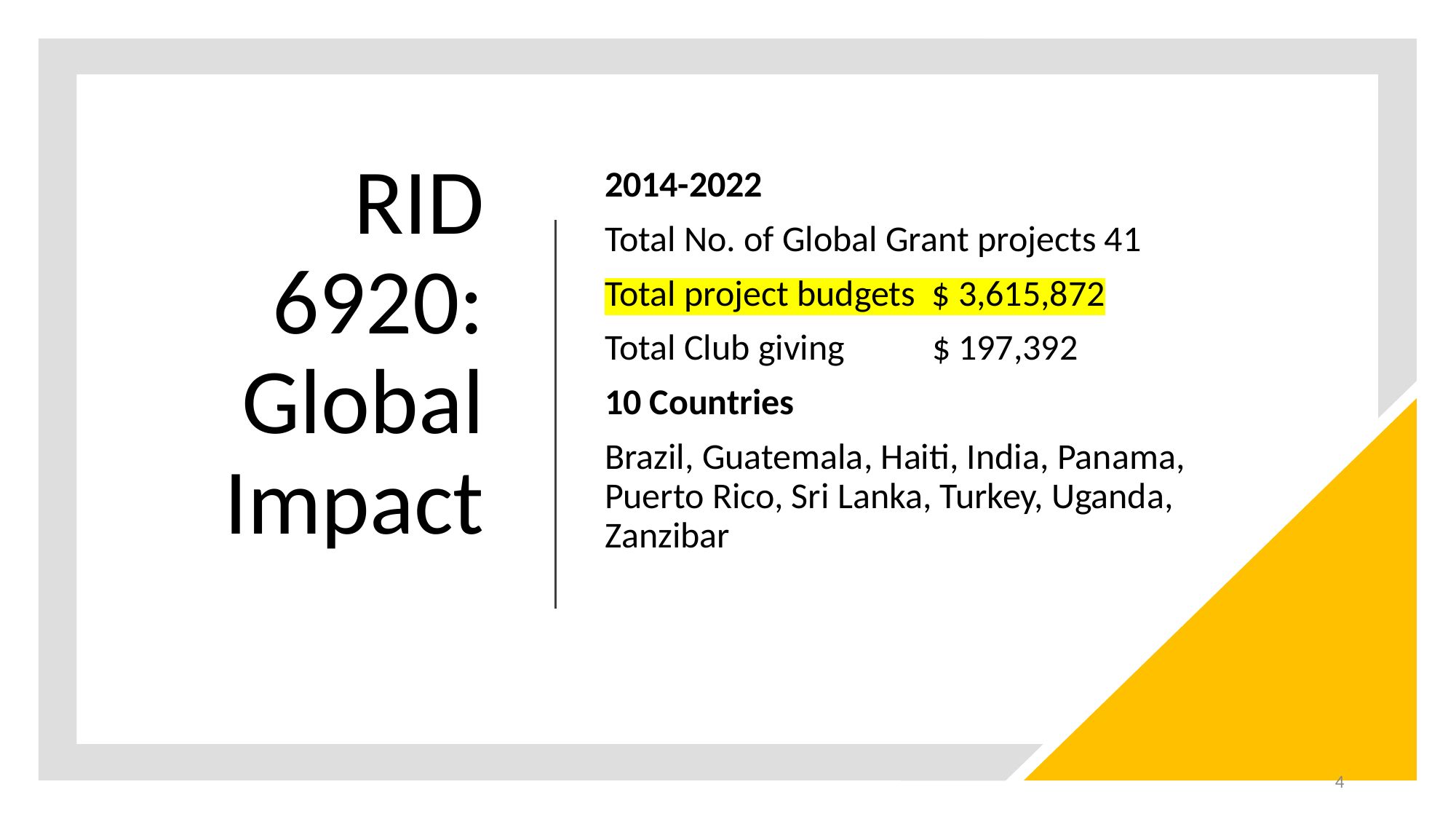

# RID 6920: Global Impact
2014-2022
Total No. of Global Grant projects 41
Total project budgets  $ 3,615,872
Total Club giving 	$ 197,392
10 Countries
Brazil, Guatemala, Haiti, India, Panama, Puerto Rico, Sri Lanka, Turkey, Uganda, Zanzibar

4